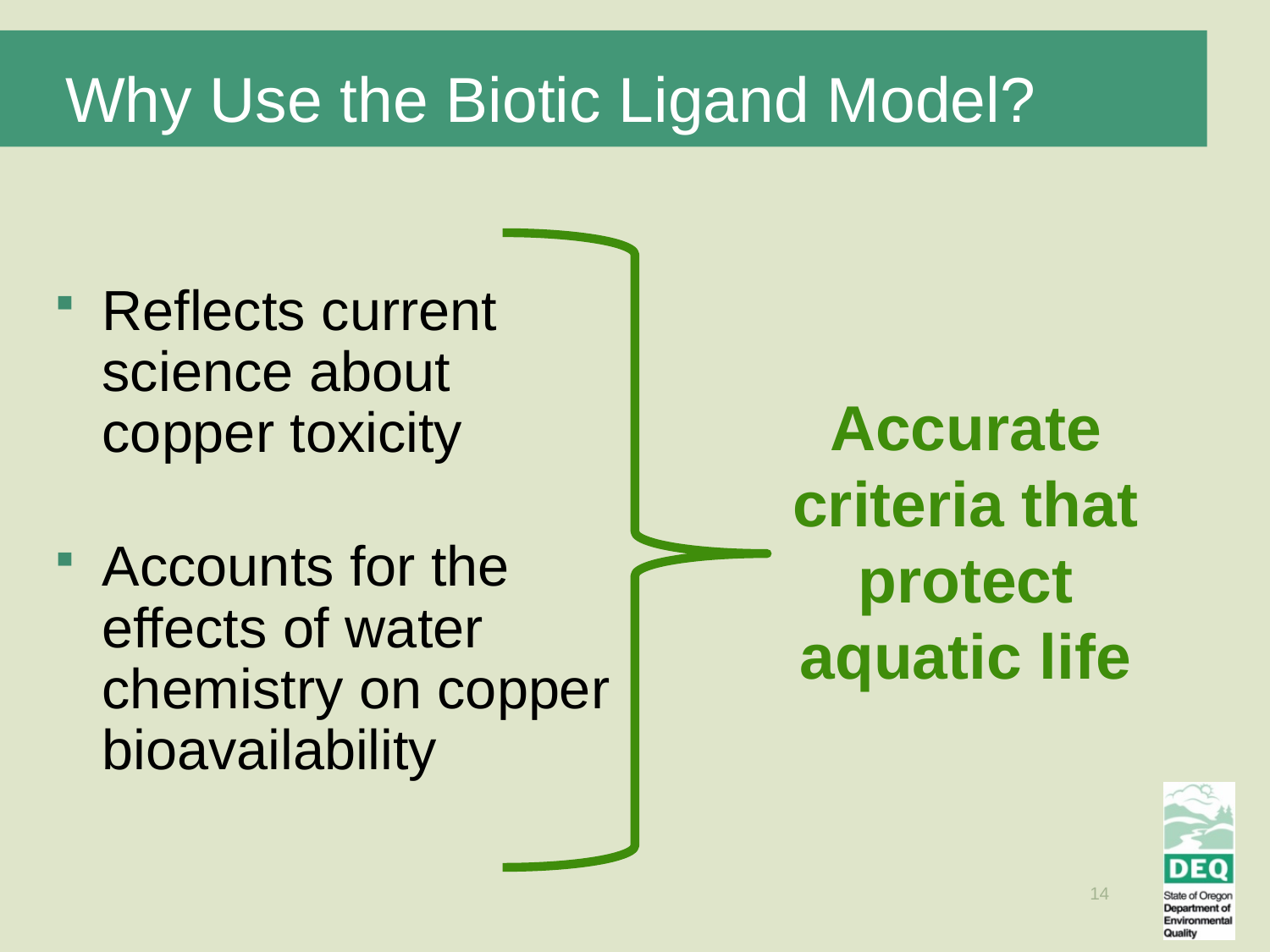

Why Use the Biotic Ligand Model?

Reflects current science about copper toxicity

Accounts for the effects of water chemistry on copper bioavailability

Accurate criteria that protect aquatic life
14